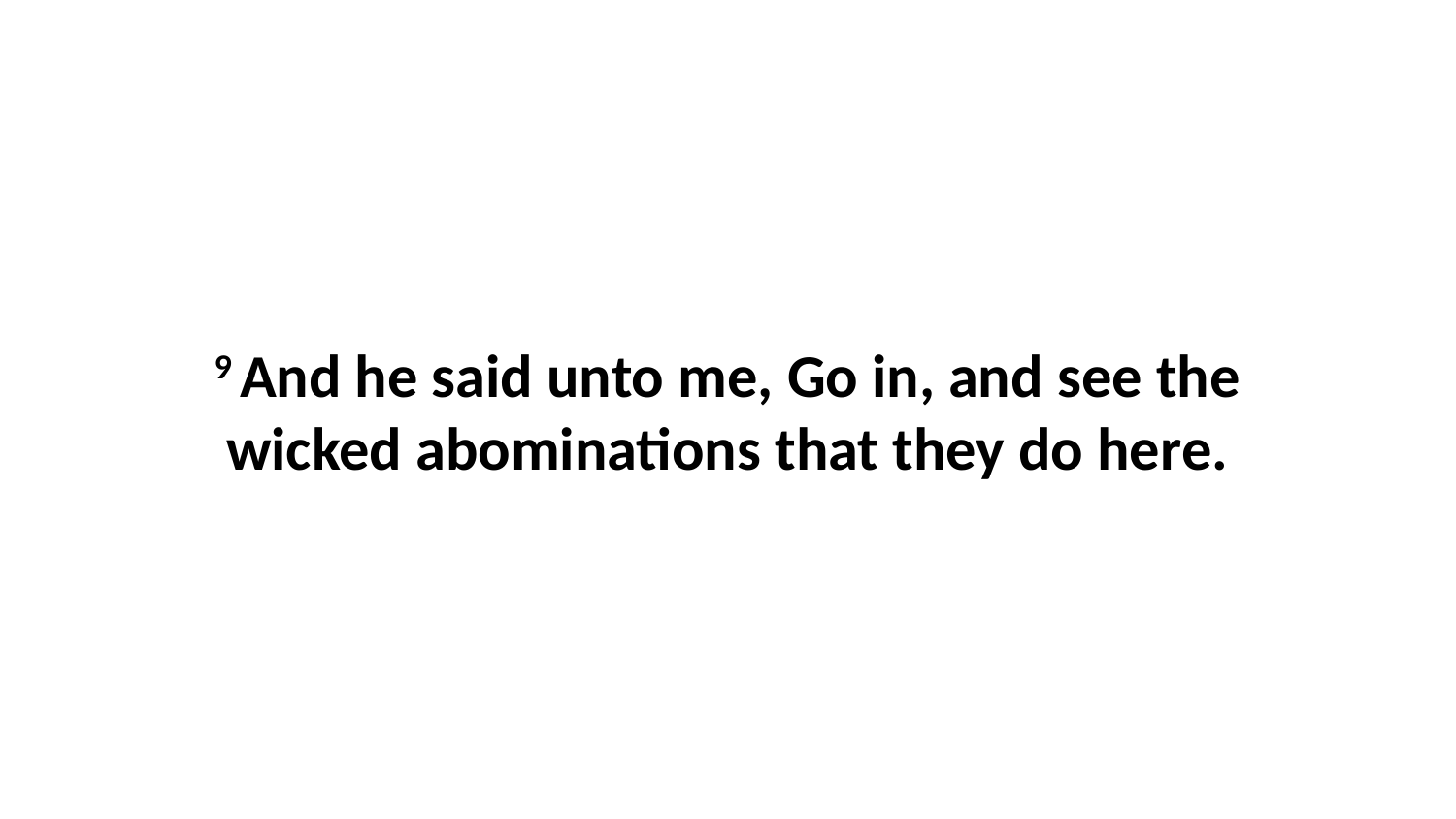

9 And he said unto me, Go in, and see the wicked abominations that they do here.